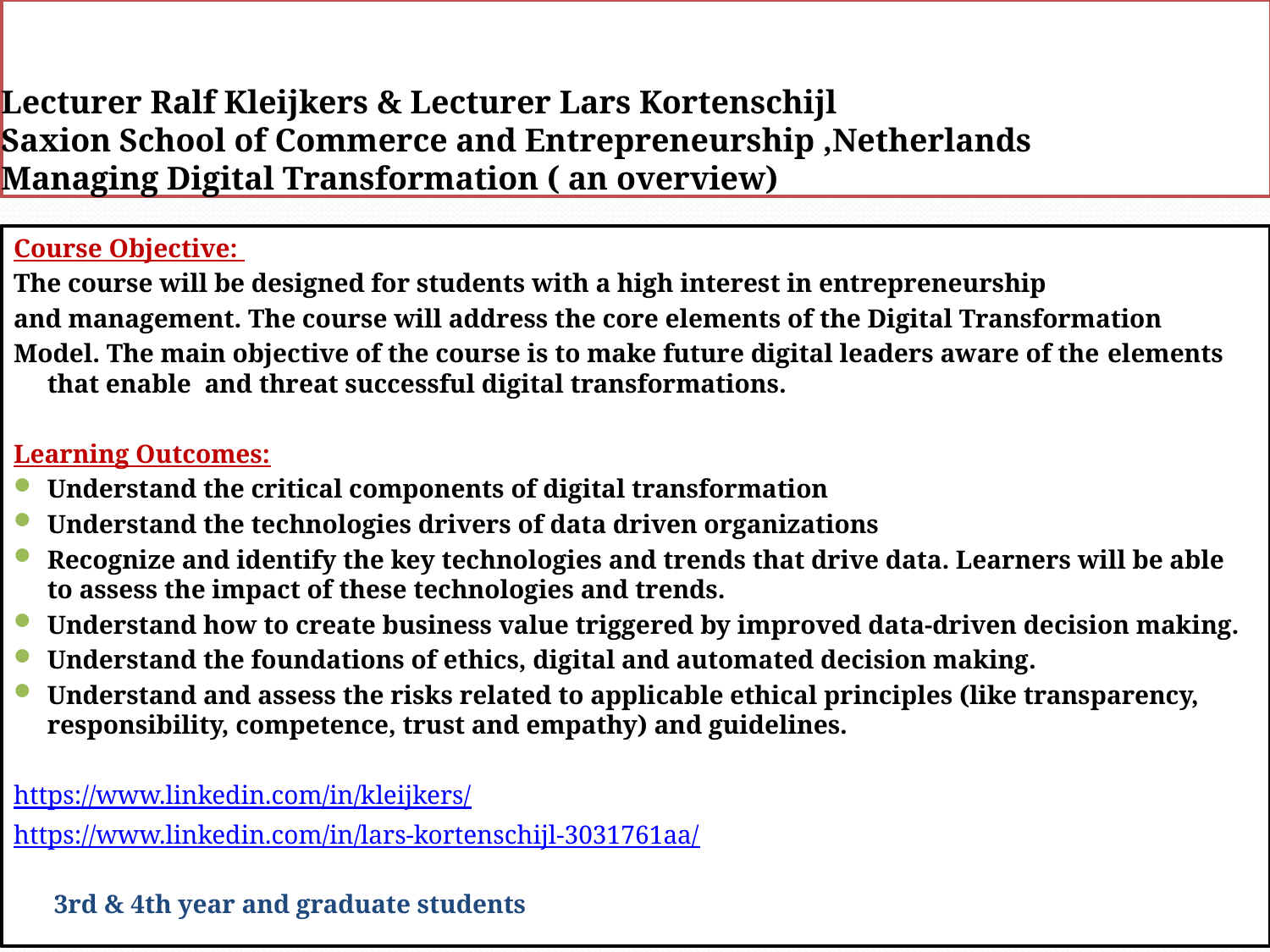

# Lecturer Ralf Kleijkers & Lecturer Lars Kortenschijl Saxion School of Commerce and Entrepreneurship ,Netherlands Managing Digital Transformation ( an overview)
Course Objective:
The course will be designed for students with a high interest in entrepreneurship
and management. The course will address the core elements of the Digital Transformation
Model. The main objective of the course is to make future digital leaders aware of the elements that enable  and threat successful digital transformations.

Learning Outcomes:
Understand the critical components of digital transformation
Understand the technologies drivers of data driven organizations
Recognize and identify the key technologies and trends that drive data. Learners will be able to assess the impact of these technologies and trends.
Understand how to create business value triggered by improved data-driven decision making.
Understand the foundations of ethics, digital and automated decision making.
Understand and assess the risks related to applicable ethical principles (like transparency, responsibility, competence, trust and empathy) and guidelines.

https://www.linkedin.com/in/kleijkers/
https://www.linkedin.com/in/lars-kortenschijl-3031761aa/

 	 3rd & 4th year and graduate students